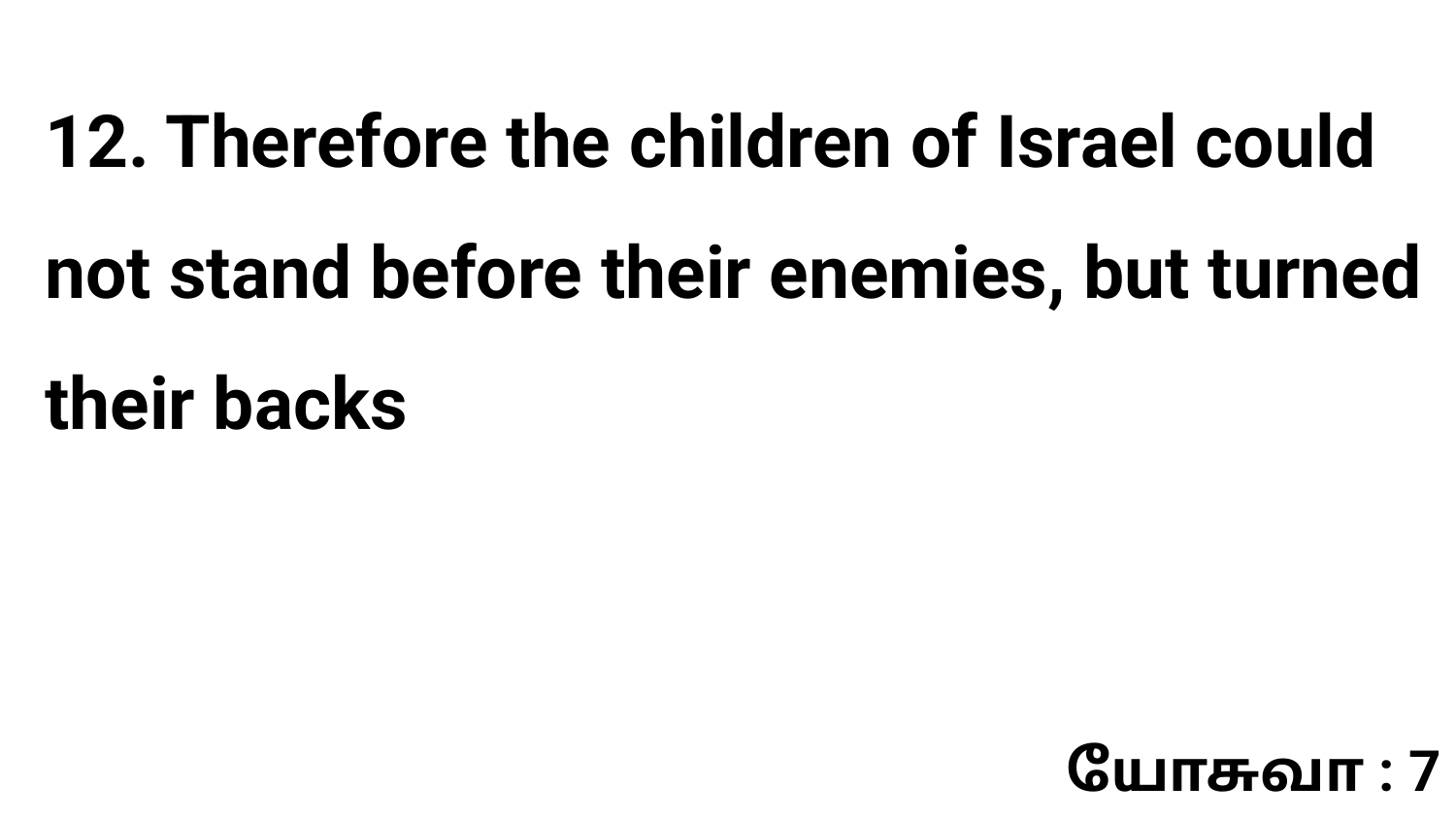

12. Therefore the children of Israel could not stand before their enemies, but turned their backs
யோசுவா : 7